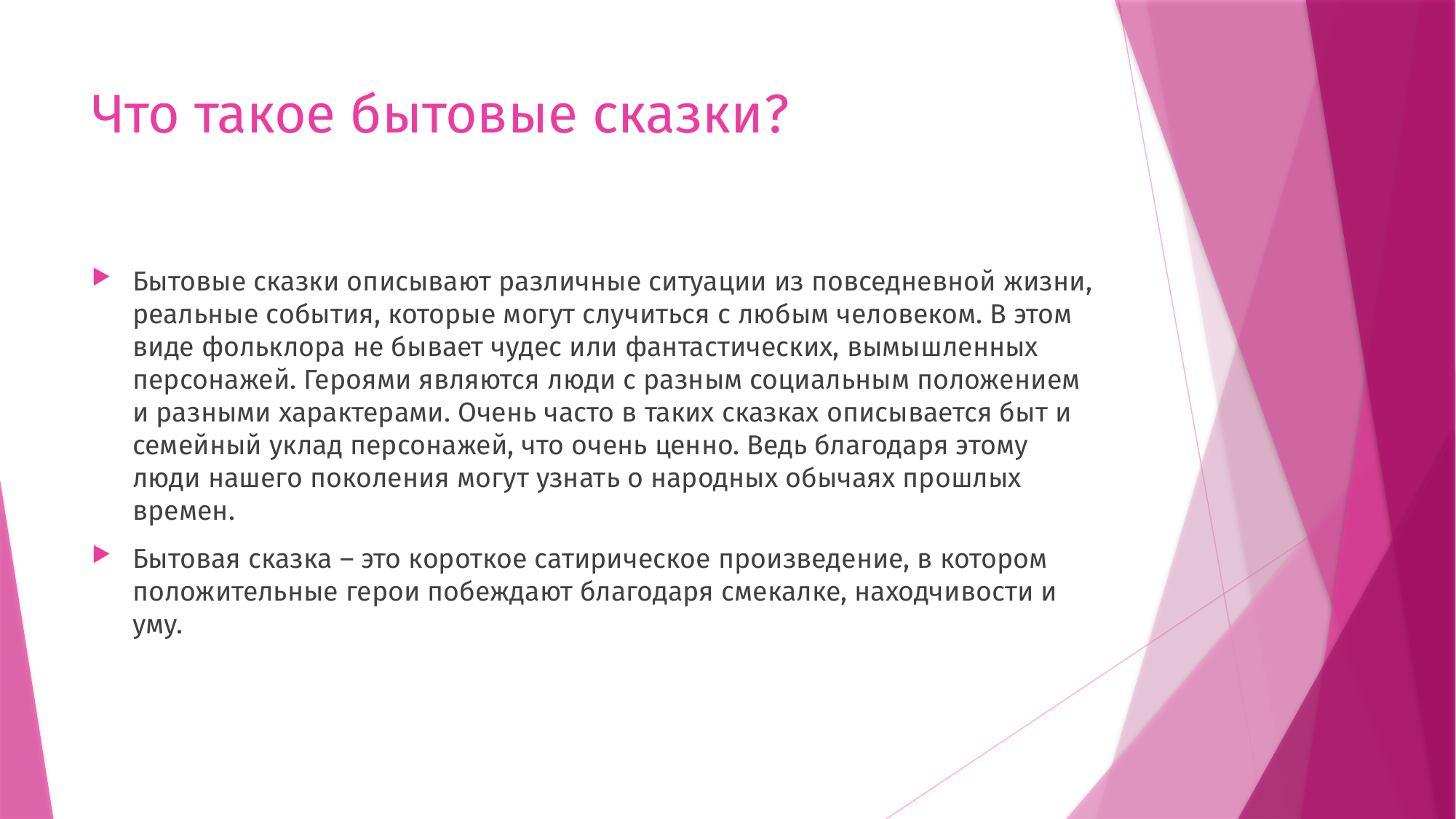

# Что такое бытовые сказки?
Бытовые сказки описывают различные ситуации из повседневной жизни, реальные события, которые могут случиться с любым человеком. В этом виде фольклора не бывает чудес или фантастических, вымышленных персонажей. Героями являются люди с разным социальным положением и разными характерами. Очень часто в таких сказках описывается быт и семейный уклад персонажей, что очень ценно. Ведь благодаря этому люди нашего поколения могут узнать о народных обычаях прошлых времен.
Бытовая сказка – это короткое сатирическое произведение, в котором положительные герои побеждают благодаря смекалке, находчивости и уму.